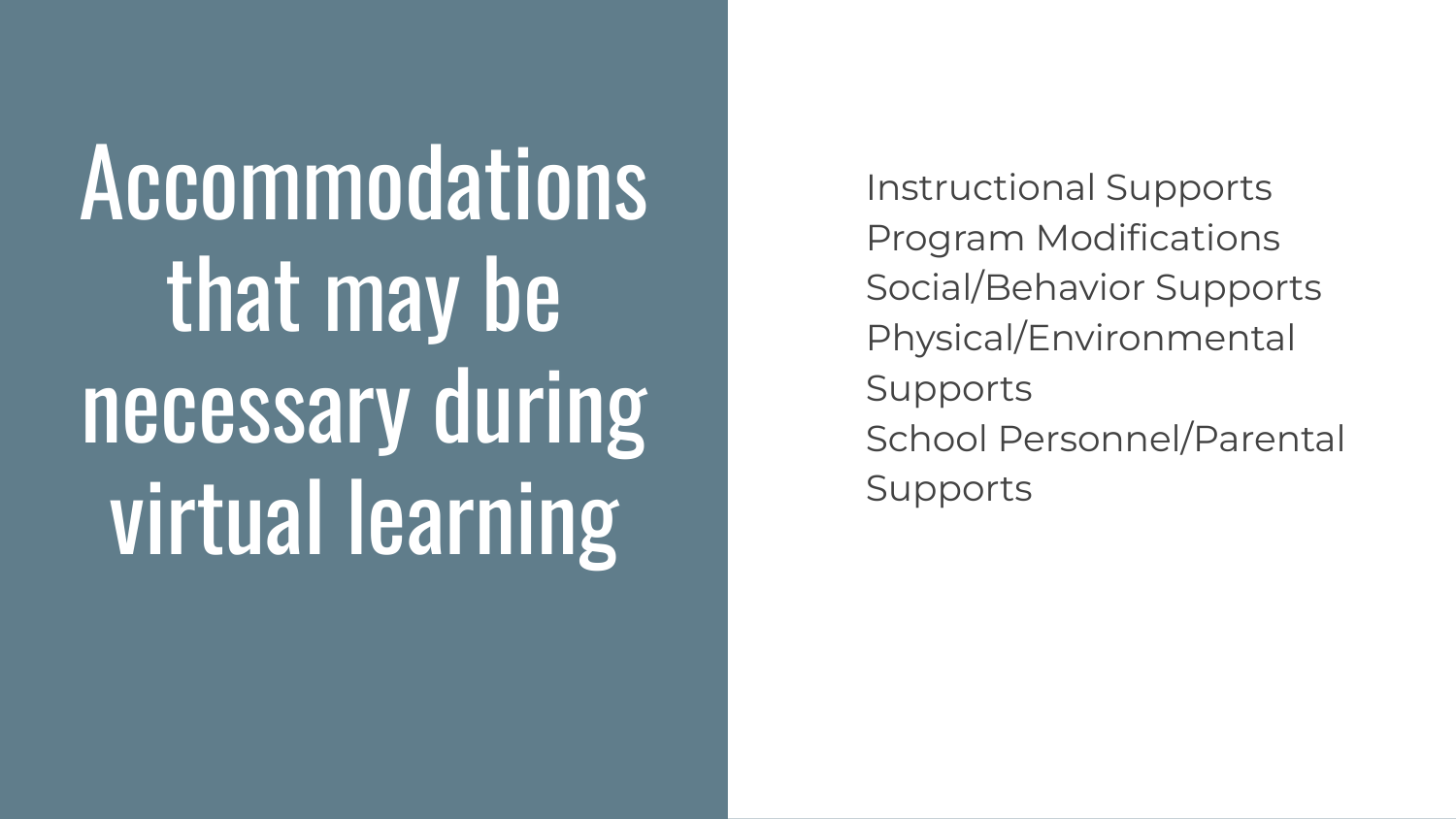

Instructional Supports
Program Modifications
Social/Behavior Supports
Physical/Environmental Supports
School Personnel/Parental Supports

# Accommodations that may be necessary during virtual learning